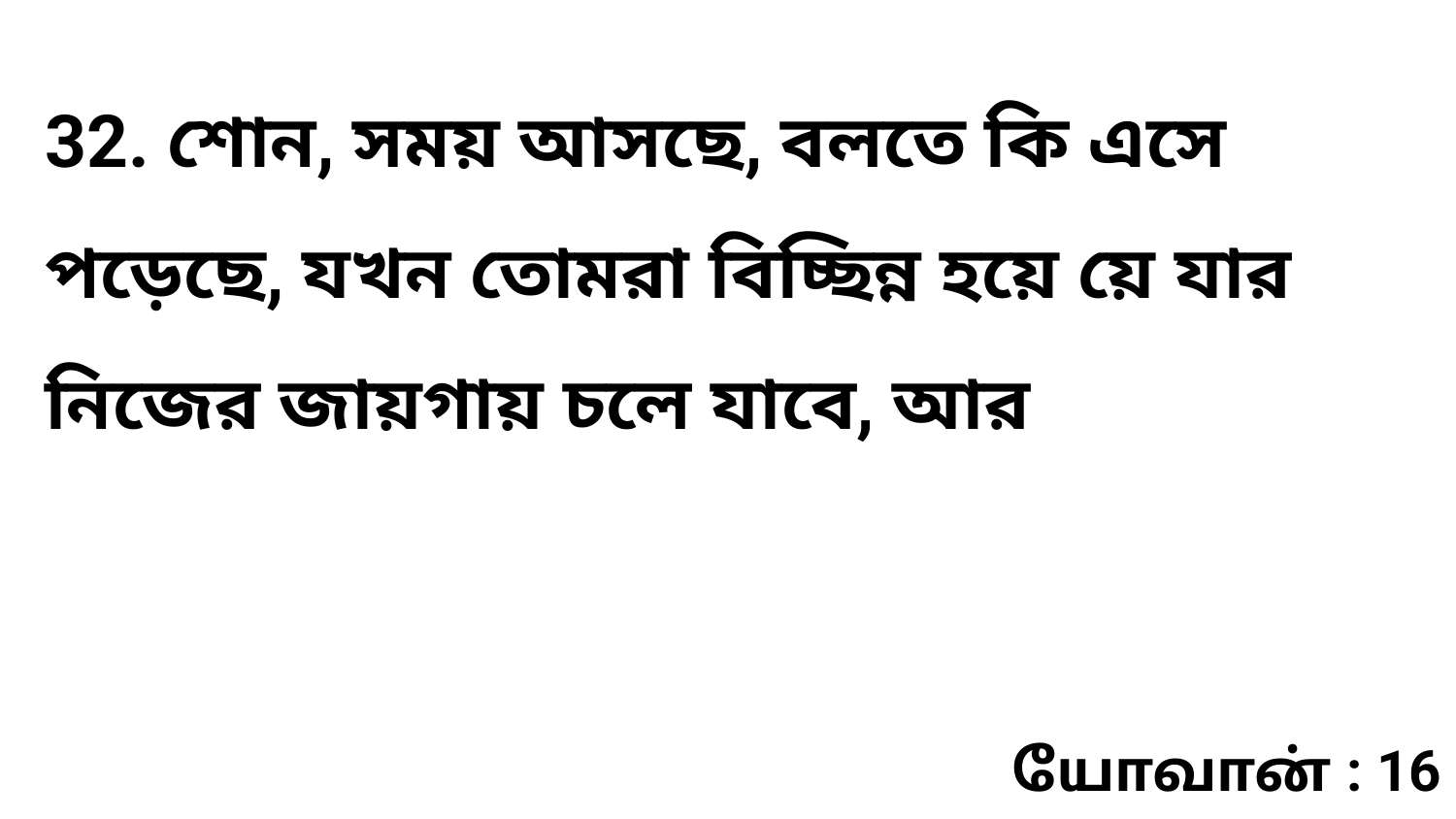

32. শোন, সময় আসছে, বলতে কি এসে পড়েছে, যখন তোমরা বিচ্ছিন্ন হয়ে য়ে যার নিজের জায়গায় চলে যাবে, আর
யோவான் : 16